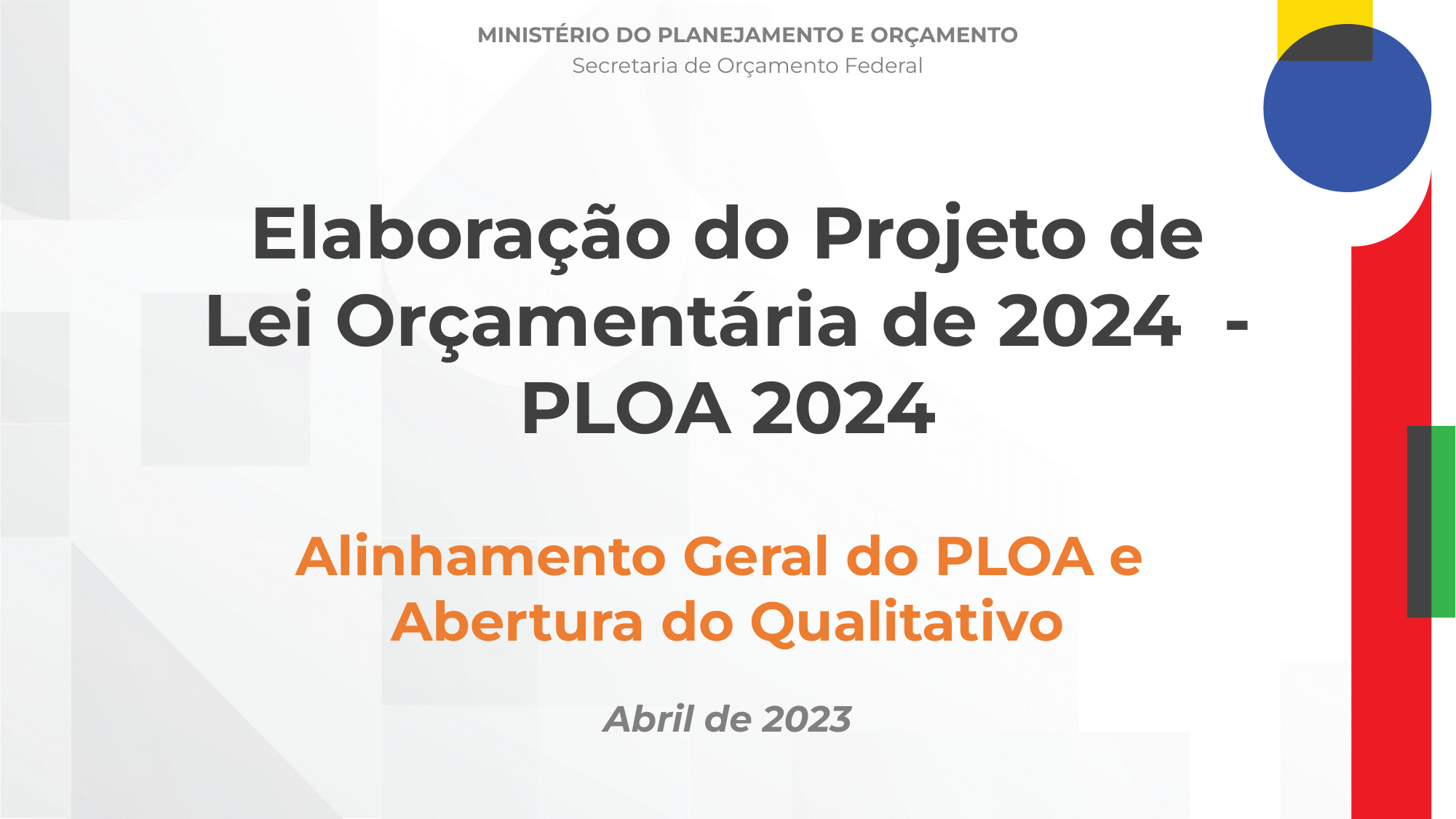

MINISTÉRIO DO PLANEJAMENTO E ORÇAMENTO
Secretaria de Orçamento Federal
Elaboração do Projeto de Lei Orçamentária de 2024  - PLOA 2024

Alinhamento Geral do PLOA e
Abertura do Qualitativo
Abril de 2023